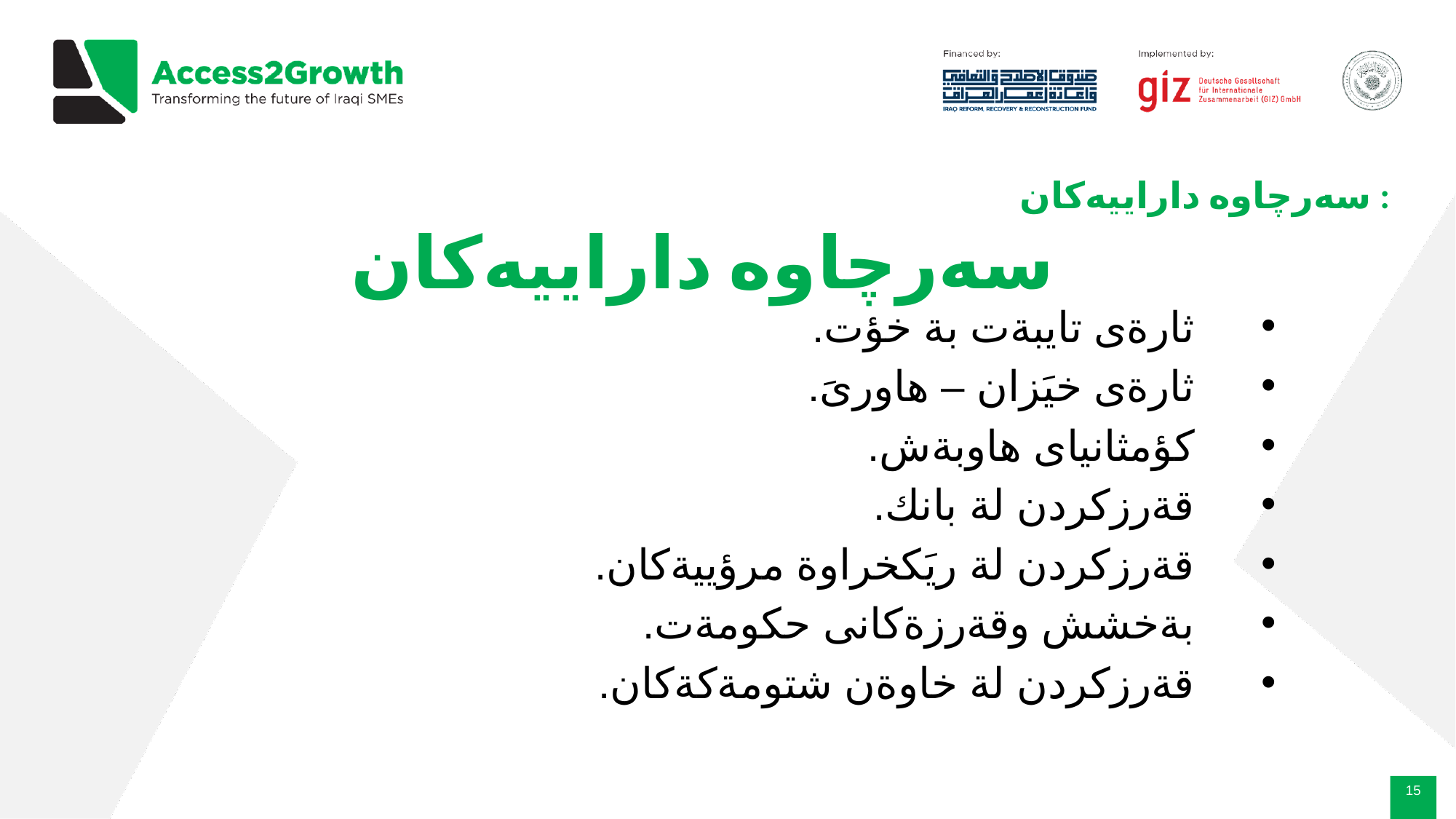

سەرچاوە داراییەکان
# سەرچاوە داراییەکان :
ثارةى تايبةت بة خؤت.
ثارةى خيَزان – هاورىَ.
كؤمثانياى هاوبةش.
قةرزكردن لة بانك.
قةرزكردن لة ريَكخراوة مرؤييةكان.
بةخشش وقةرزةكانى حكومةت.
قةرزكردن لة خاوةن شتومةكةكان.

15